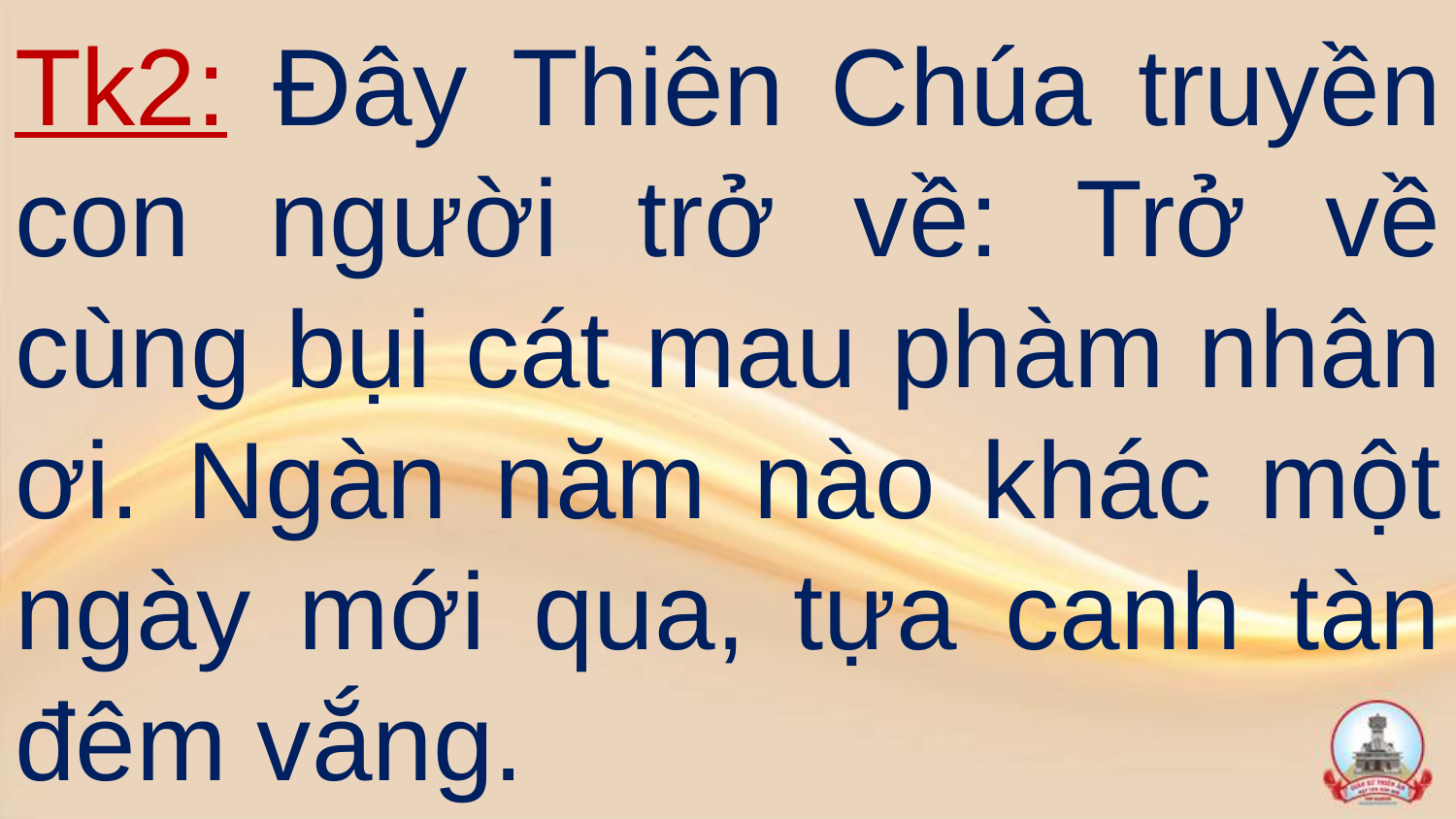

# Tk2: Đây Thiên Chúa truyền con người trở về: Trở về cùng bụi cát mau phàm nhân ơi. Ngàn năm nào khác một ngày mới qua, tựa canh tàn đêm vắng.